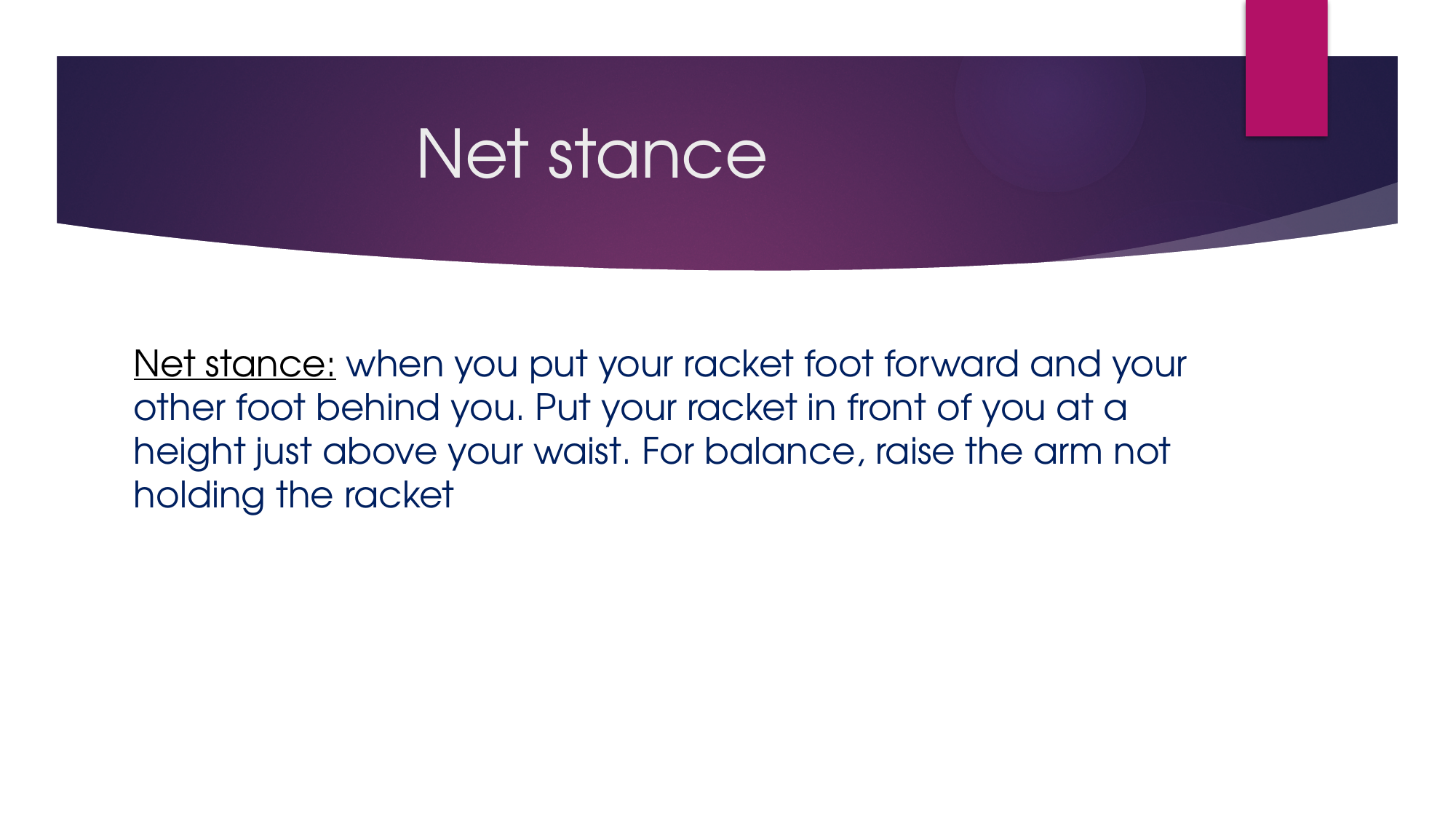

# Net stance
Net stance: when you put your racket foot forward and your other foot behind you. Put your racket in front of you at a height just above your waist. For balance, raise the arm not holding the racket